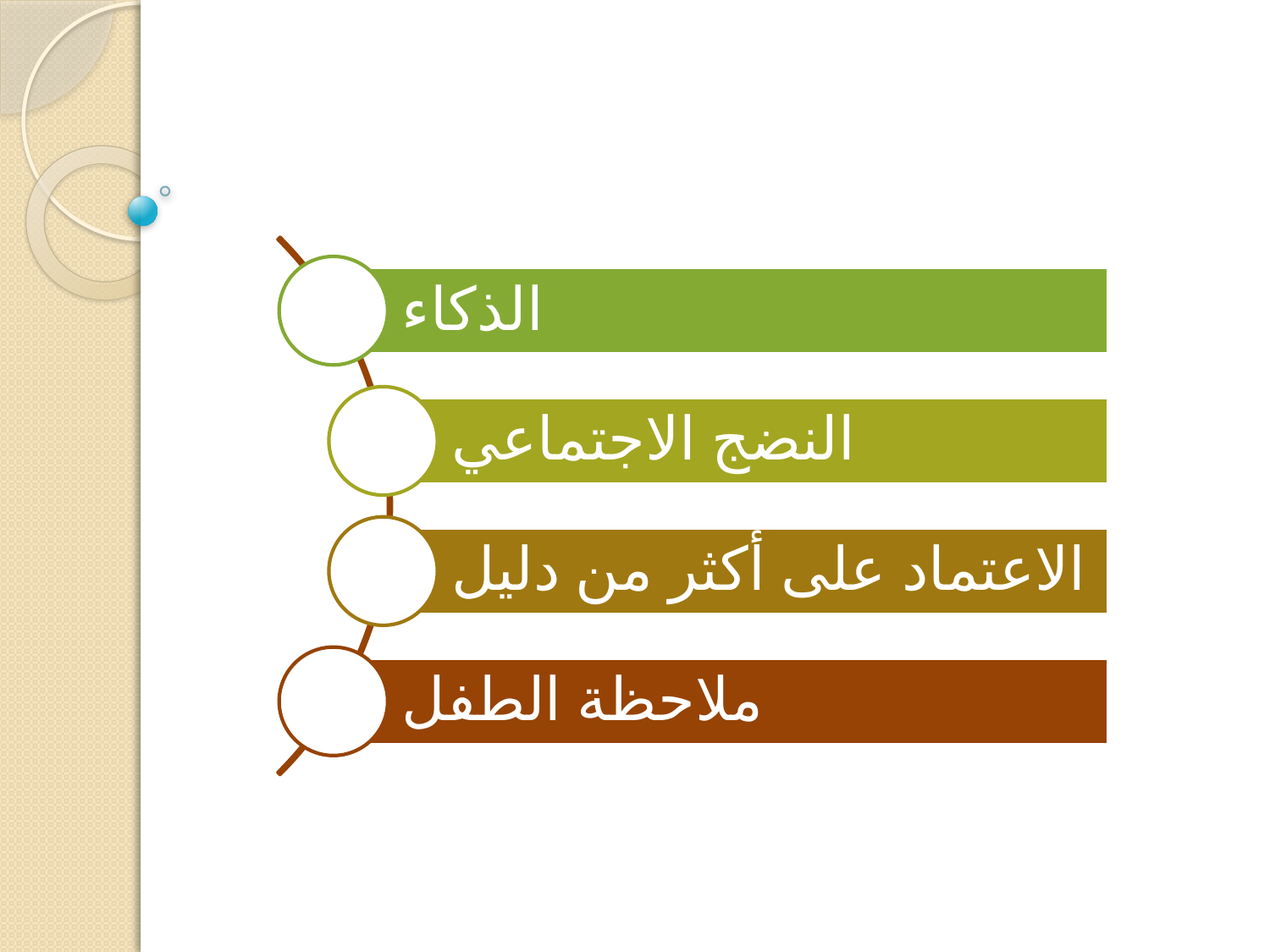

الذكاء
النضج الاجتماعي
الاعتماد على أكثر من دليل
ملاحظة الطفل